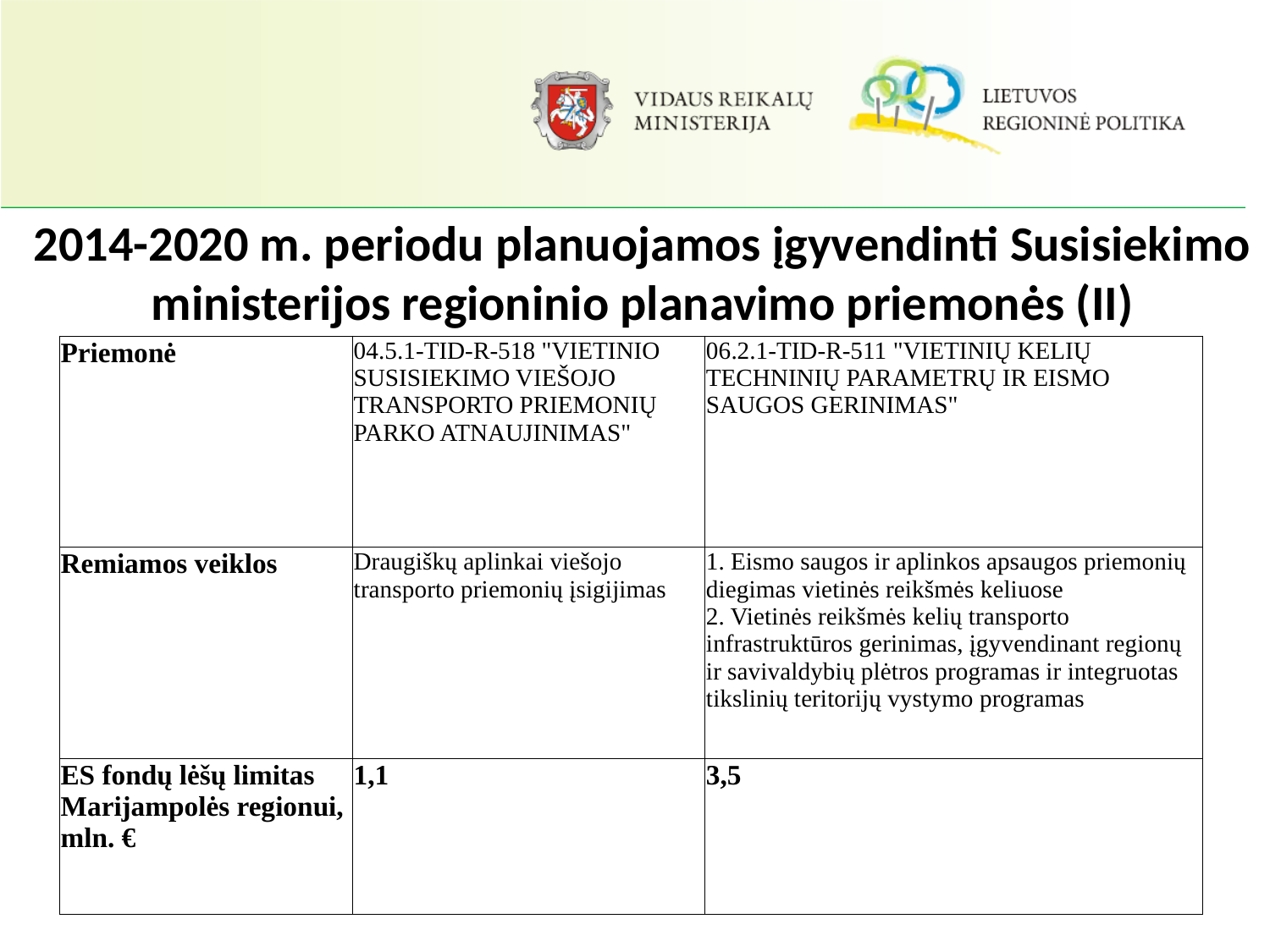

# 2014-2020 m. periodu planuojamos įgyvendinti Susisiekimo ministerijos regioninio planavimo priemonės (II)
| Priemonė | 04.5.1-TID-R-518 "VIETINIO SUSISIEKIMO VIEŠOJO TRANSPORTO PRIEMONIŲ PARKO ATNAUJINIMAS" | 06.2.1-TID-R-511 "VIETINIŲ KELIŲ TECHNINIŲ PARAMETRŲ IR EISMO SAUGOS GERINIMAS" |
| --- | --- | --- |
| Remiamos veiklos | Draugiškų aplinkai viešojo transporto priemonių įsigijimas | 1. Eismo saugos ir aplinkos apsaugos priemonių diegimas vietinės reikšmės keliuose 2. Vietinės reikšmės kelių transporto infrastruktūros gerinimas, įgyvendinant regionų ir savivaldybių plėtros programas ir integruotas tikslinių teritorijų vystymo programas |
| ES fondų lėšų limitas Marijampolės regionui, mln. € | 1,1 | 3,5 |